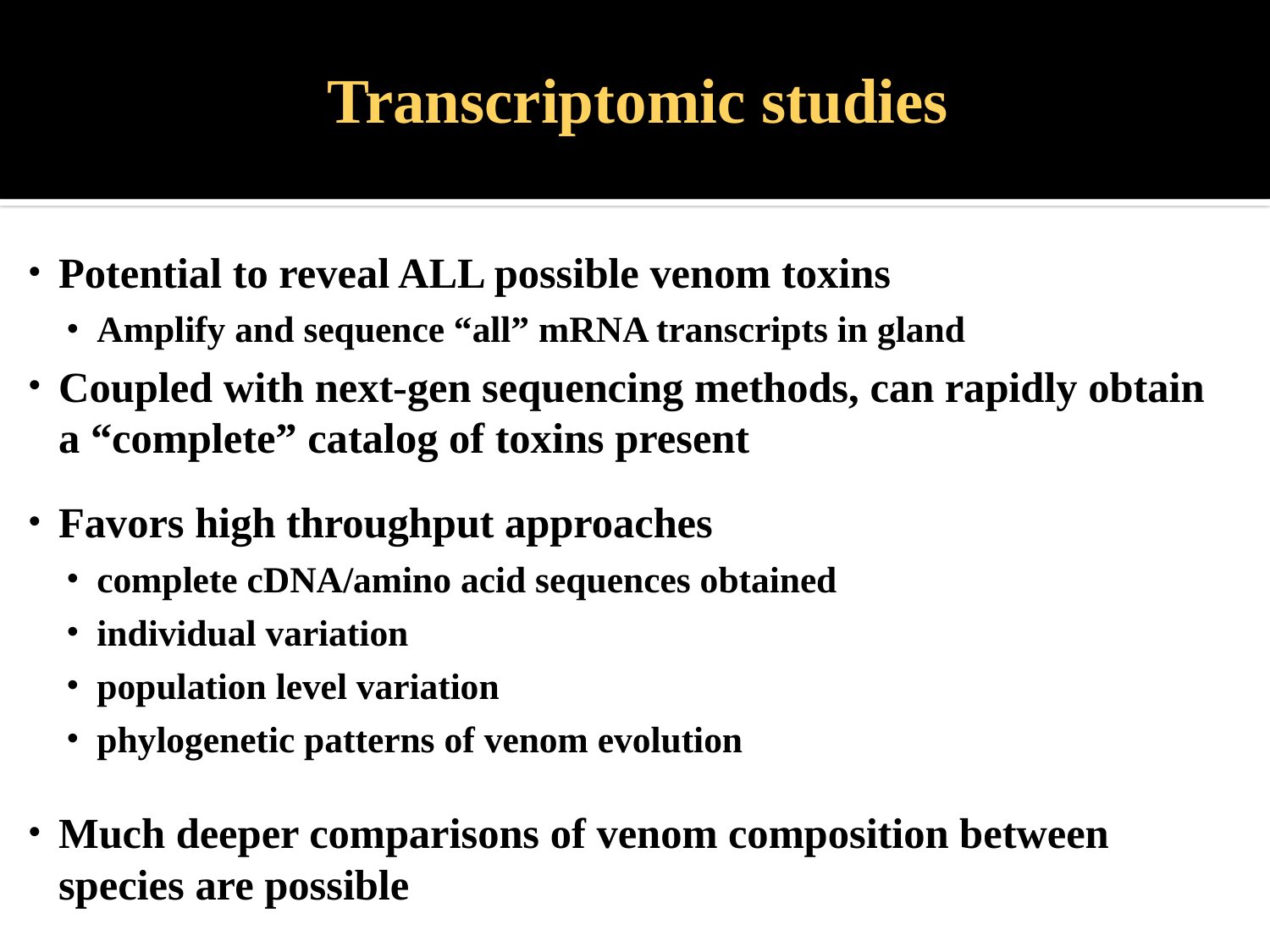

# Transcriptomic studies
Potential to reveal ALL possible venom toxins
Amplify and sequence “all” mRNA transcripts in gland
Coupled with next-gen sequencing methods, can rapidly obtain a “complete” catalog of toxins present

Favors high throughput approaches
complete cDNA/amino acid sequences obtained
individual variation
population level variation
phylogenetic patterns of venom evolution

Much deeper comparisons of venom composition between species are possible